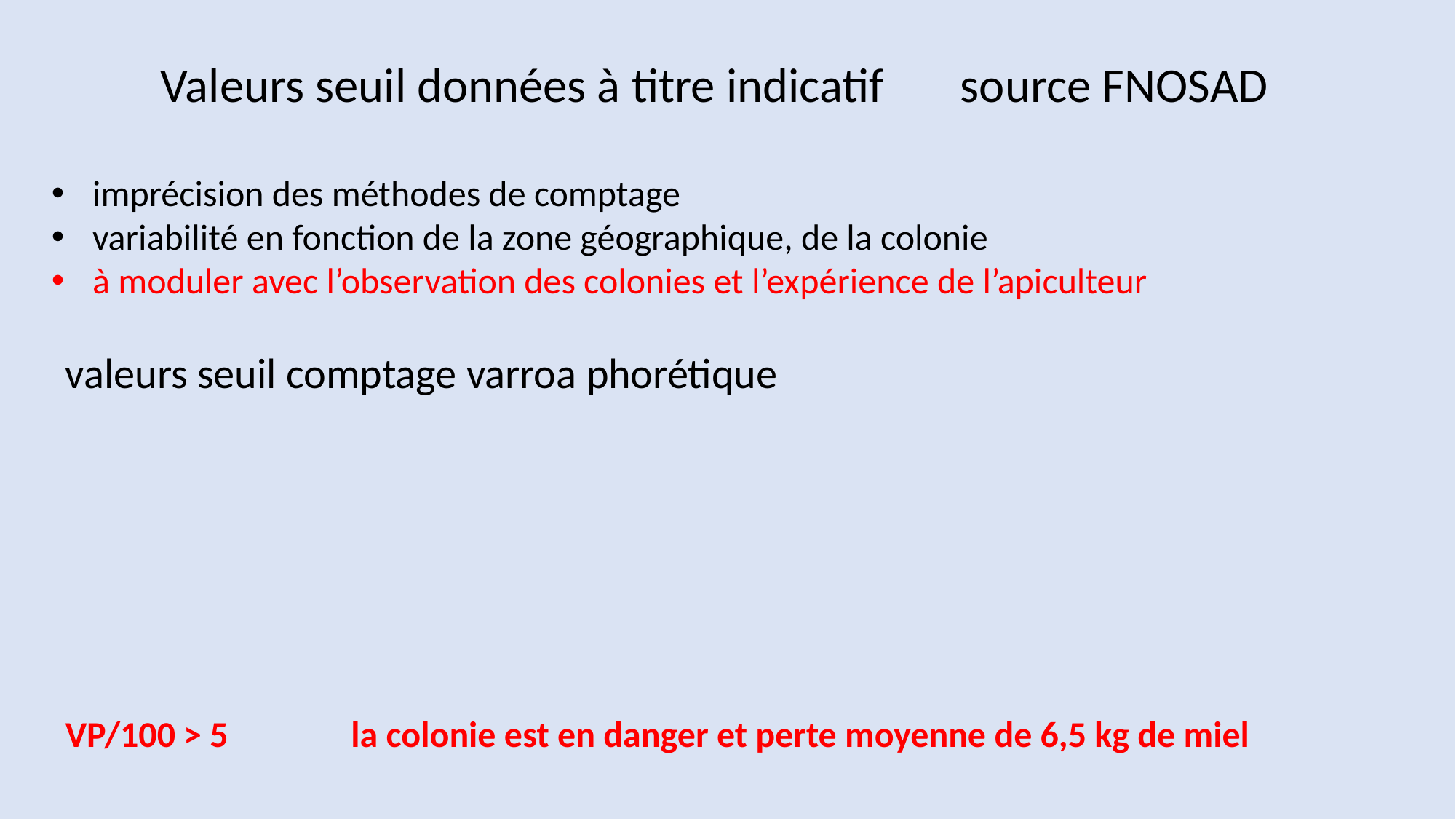

Valeurs seuil données à titre indicatif       source FNOSAD

imprécision des méthodes de comptage
variabilité en fonction de la zone géographique, de la colonie
à moduler avec l’observation des colonies et l’expérience de l’apiculteur

valeurs seuil comptage varroa phorétique

VP/100 > 5               la colonie est en danger et perte moyenne de 6,5 kg de miel